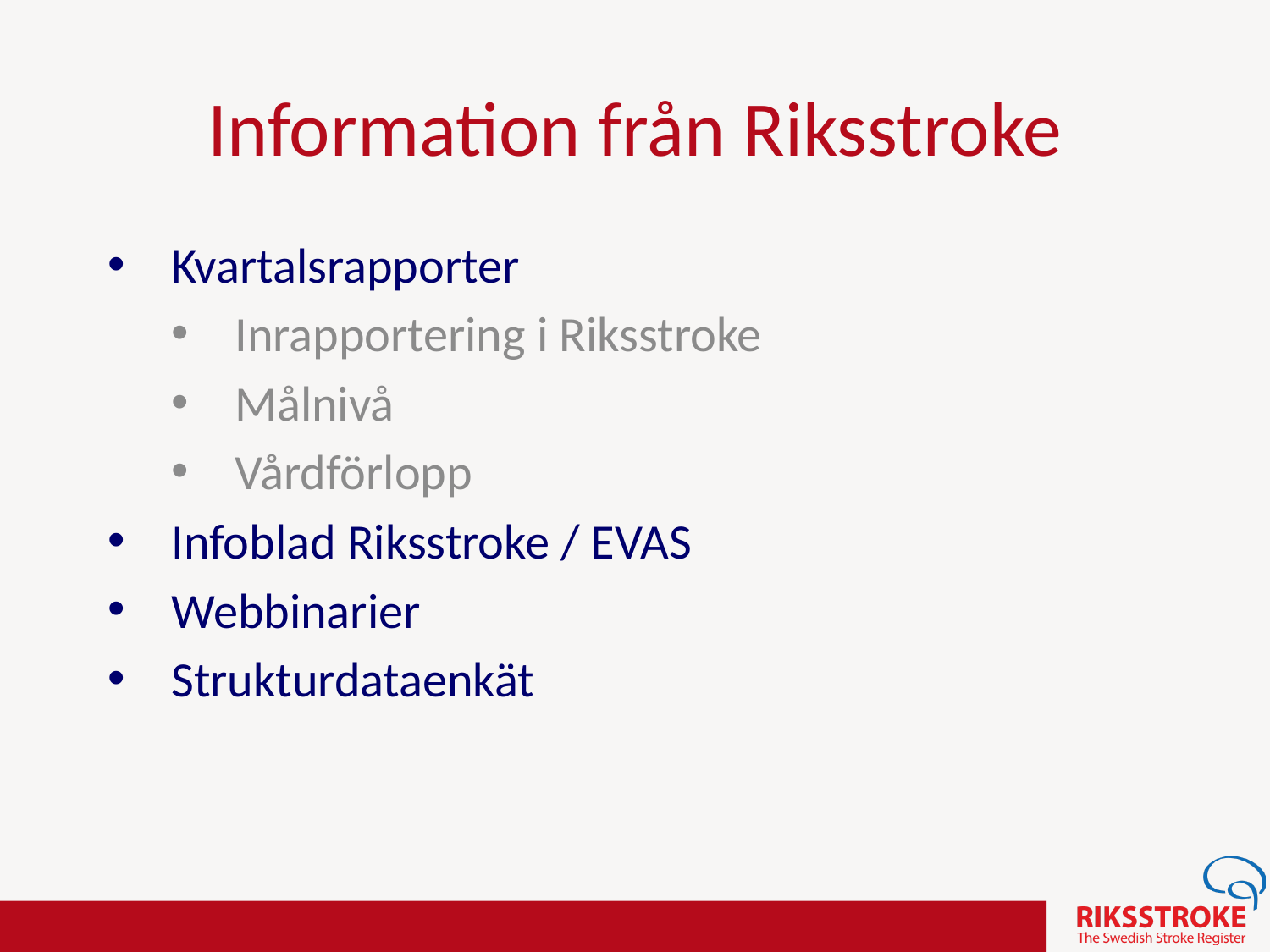

# Information från Riksstroke
Kvartalsrapporter
Inrapportering i Riksstroke
Målnivå
Vårdförlopp
Infoblad Riksstroke / EVAS
Webbinarier
Strukturdataenkät